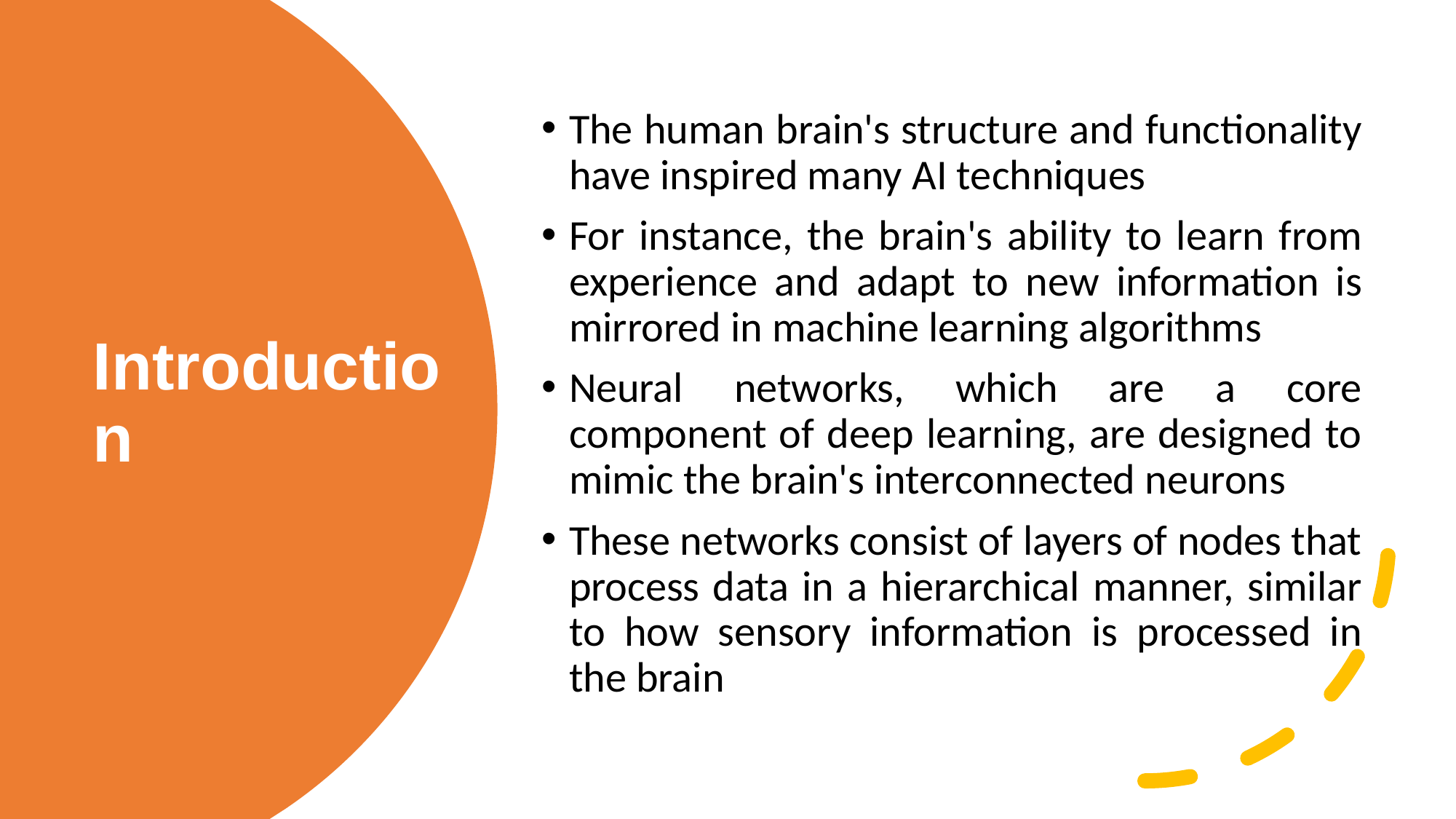

The human brain's structure and functionality have inspired many AI techniques
For instance, the brain's ability to learn from experience and adapt to new information is mirrored in machine learning algorithms
Neural networks, which are a core component of deep learning, are designed to mimic the brain's interconnected neurons
These networks consist of layers of nodes that process data in a hierarchical manner, similar to how sensory information is processed in the brain
# Introduction